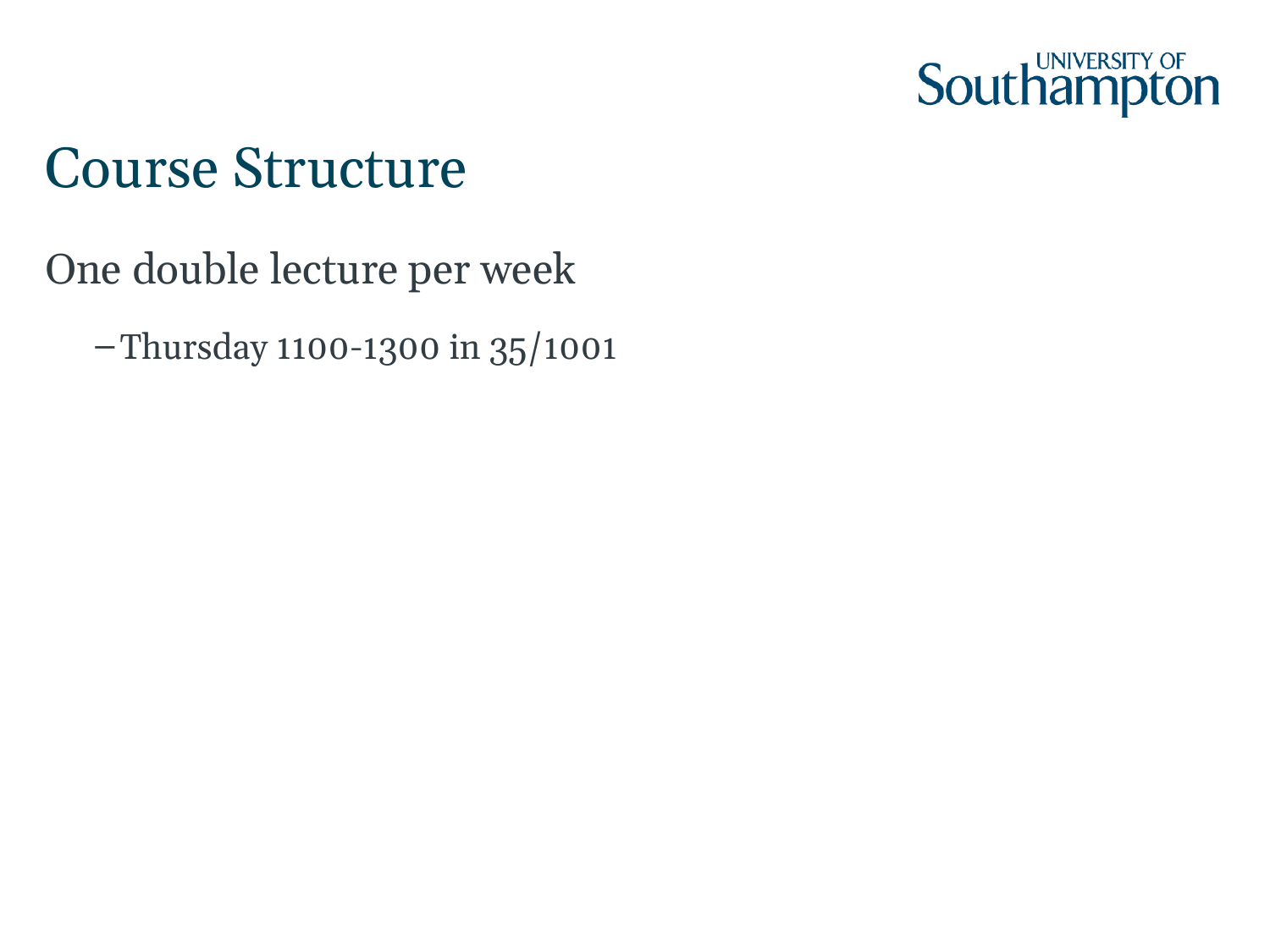

# Course Structure
One double lecture per week
Thursday 1100-1300 in 35/1001